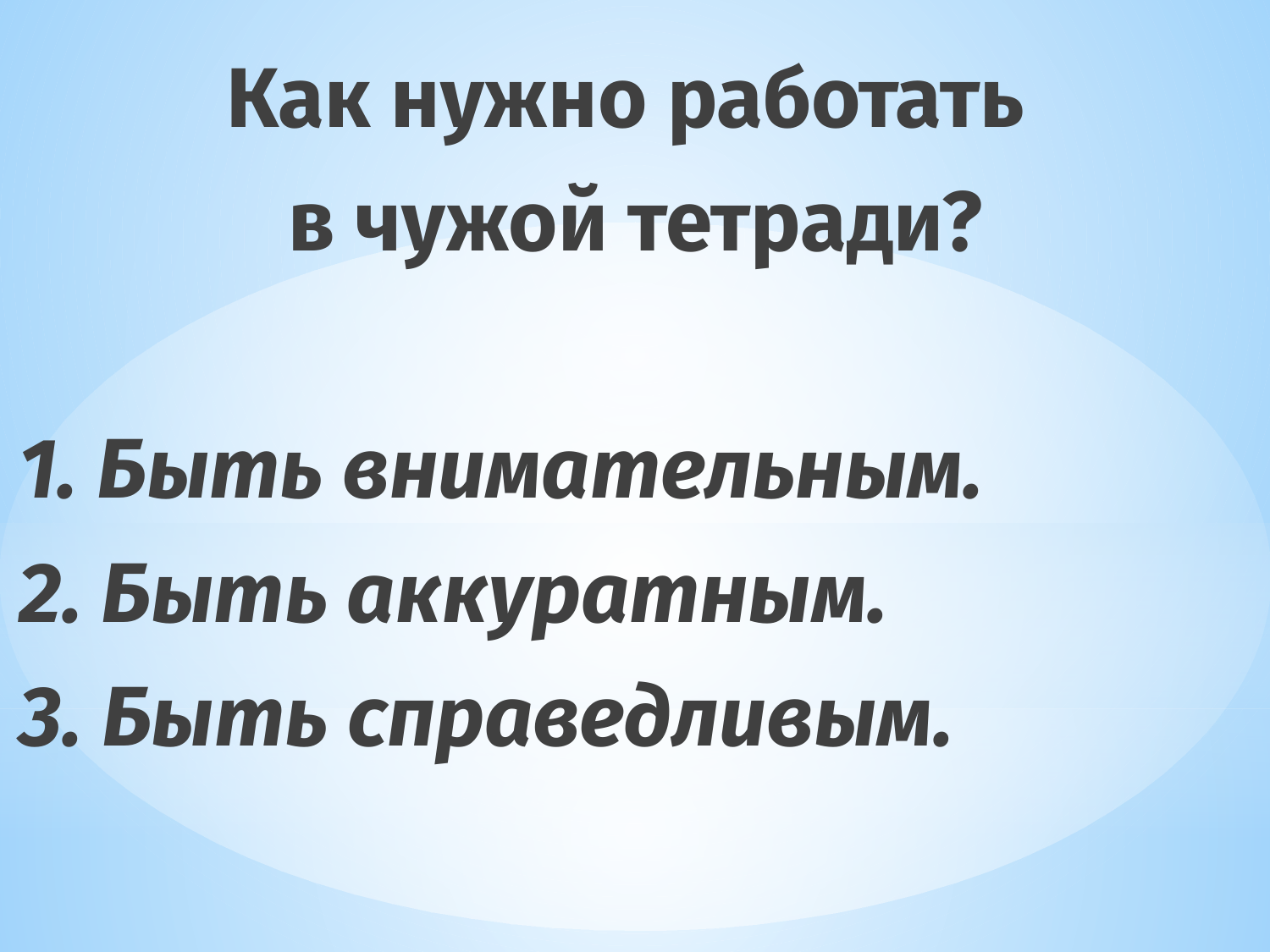

Как нужно работать
 в чужой тетради?

1. Быть внимательным.
2. Быть аккуратным.
3. Быть справедливым.